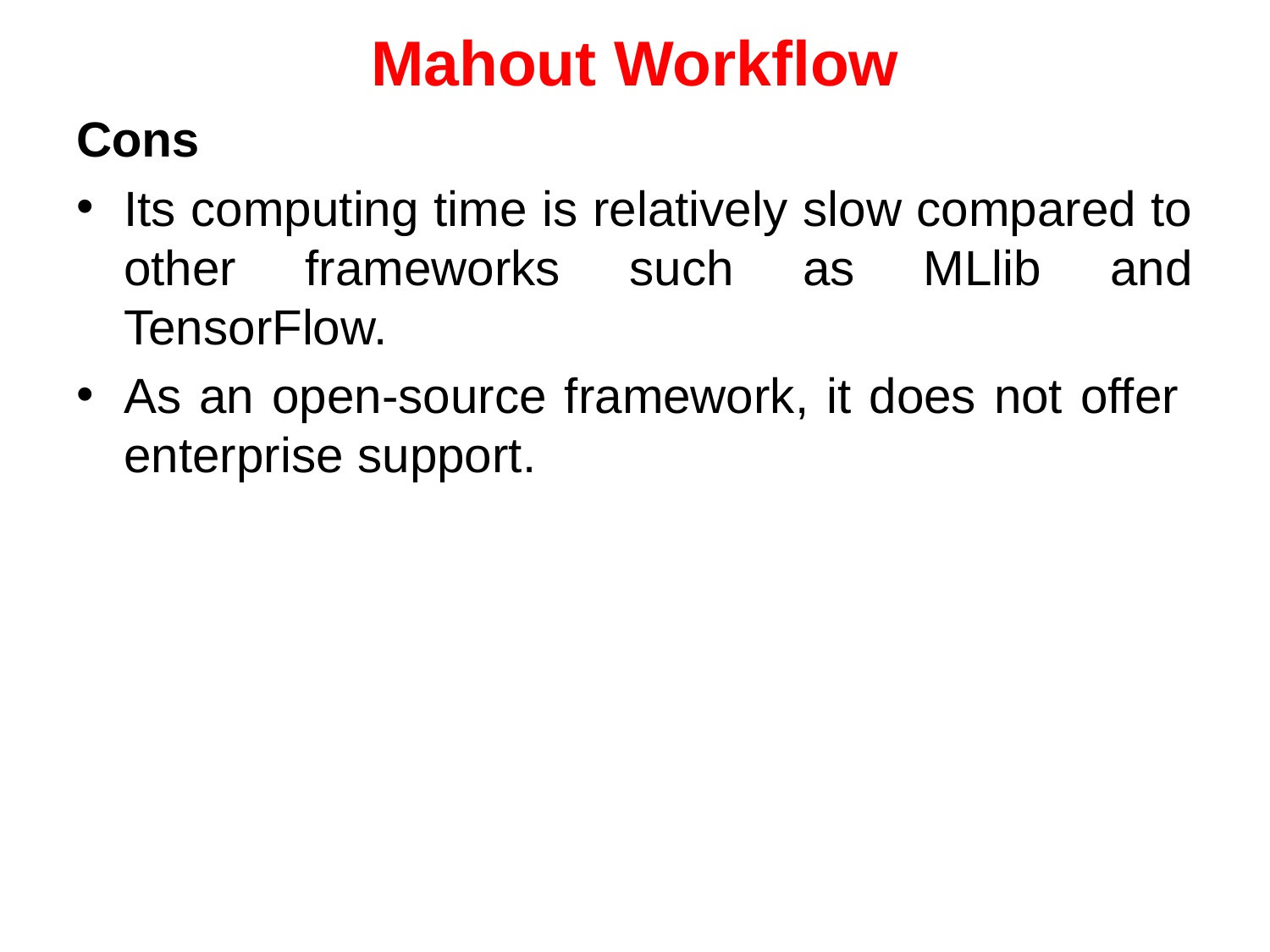

# Mahout Workflow
Cons
Its computing time is relatively slow compared to other frameworks such as MLlib and TensorFlow.
As an open-source framework, it does not offer enterprise support.